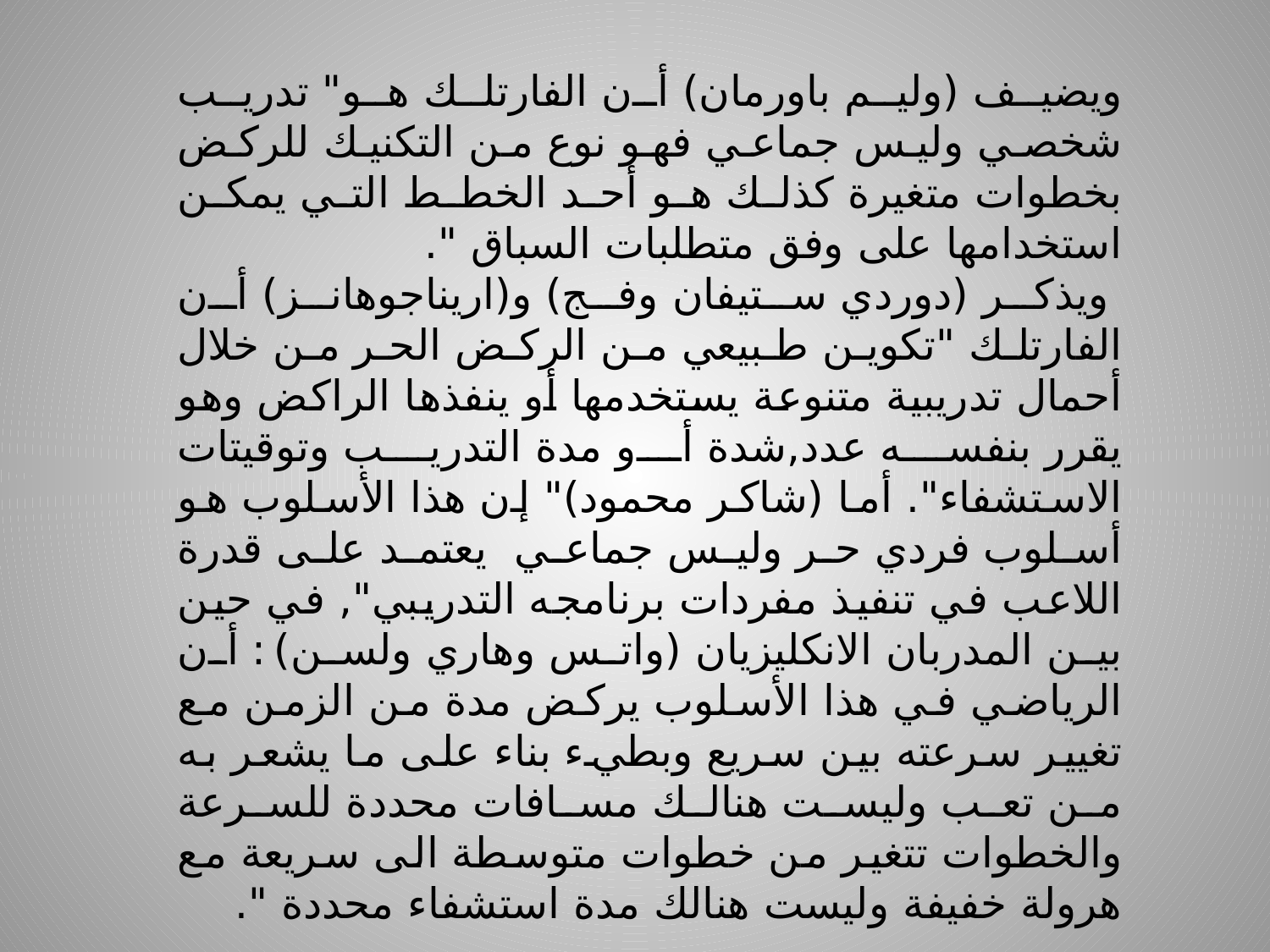

ويضيف (وليم باورمان) أن الفارتلك هو" تدريب شخصي وليس جماعي فهو نوع من التكنيك للركض بخطوات متغيرة كذلك هو أحد الخطط التي يمكن استخدامها على وفق متطلبات السباق ".
 ويذكر (دوردي ستيفان وفج) و(اريناجوهانز) أن الفارتلك "تكوين طبيعي من الركض الحر من خلال أحمال تدريبية متنوعة يستخدمها أو ينفذها الراكض وهو يقرر بنفسه عدد,شدة أو مدة التدريب وتوقيتات الاستشفاء". أما (شاكر محمود)" إن هذا الأسلوب هو أسلوب فردي حر وليس جماعي  يعتمد على قدرة اللاعب في تنفيذ مفردات برنامجه التدريبي", في حين بين المدربان الانكليزيان (واتس وهاري ولسن) : أن الرياضي في هذا الأسلوب يركض مدة من الزمن مع تغيير سرعته بين سريع وبطيء بناء على ما يشعر به من تعب وليست هنالك مسافات محددة للسرعة والخطوات تتغير من خطوات متوسطة الى سريعة مع هرولة خفيفة وليست هنالك مدة استشفاء محددة ".